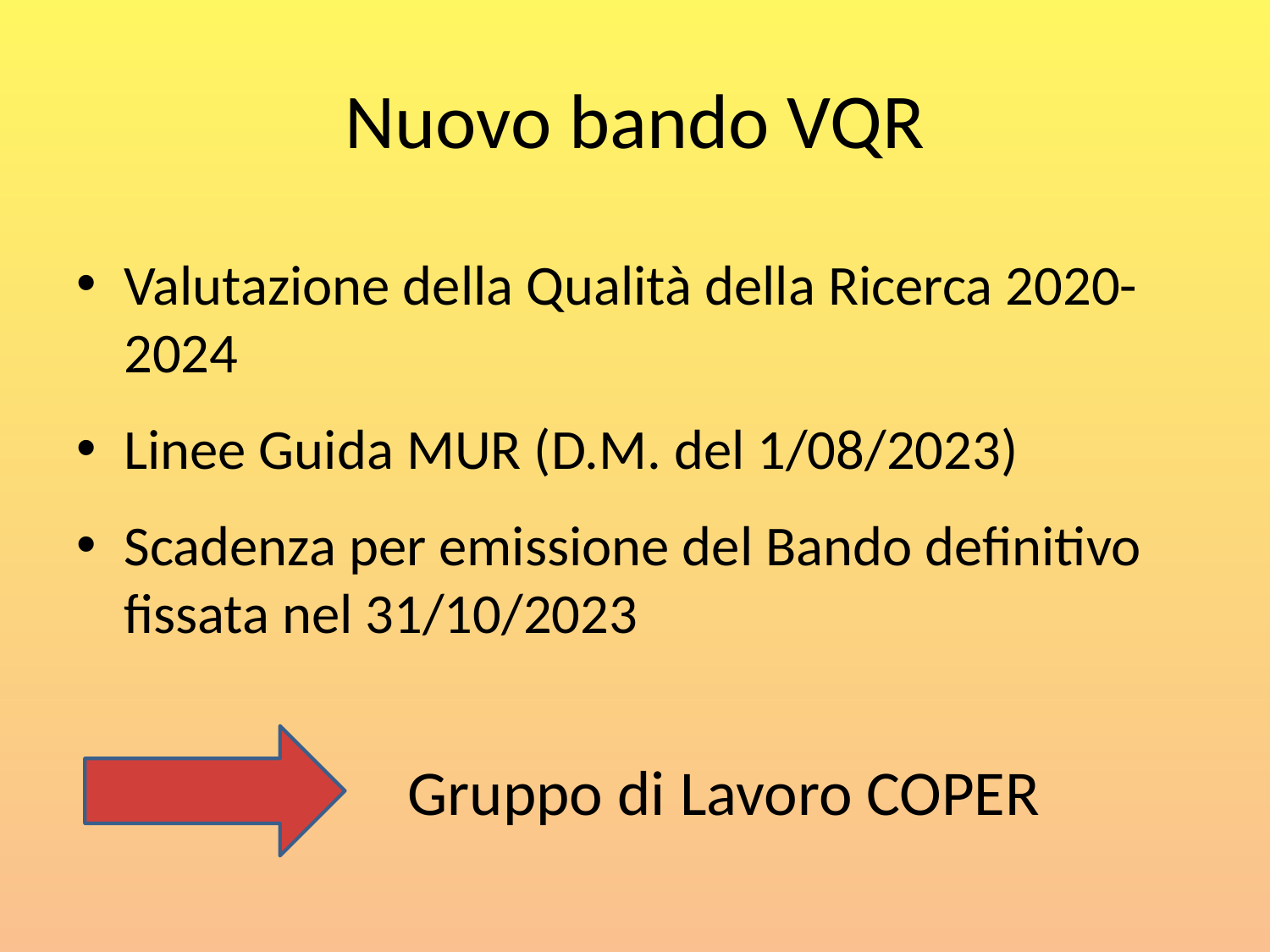

# Nuovo bando VQR
Valutazione della Qualità della Ricerca 2020-2024
Linee Guida MUR (D.M. del 1/08/2023)
Scadenza per emissione del Bando definitivo fissata nel 31/10/2023

Gruppo di Lavoro COPER